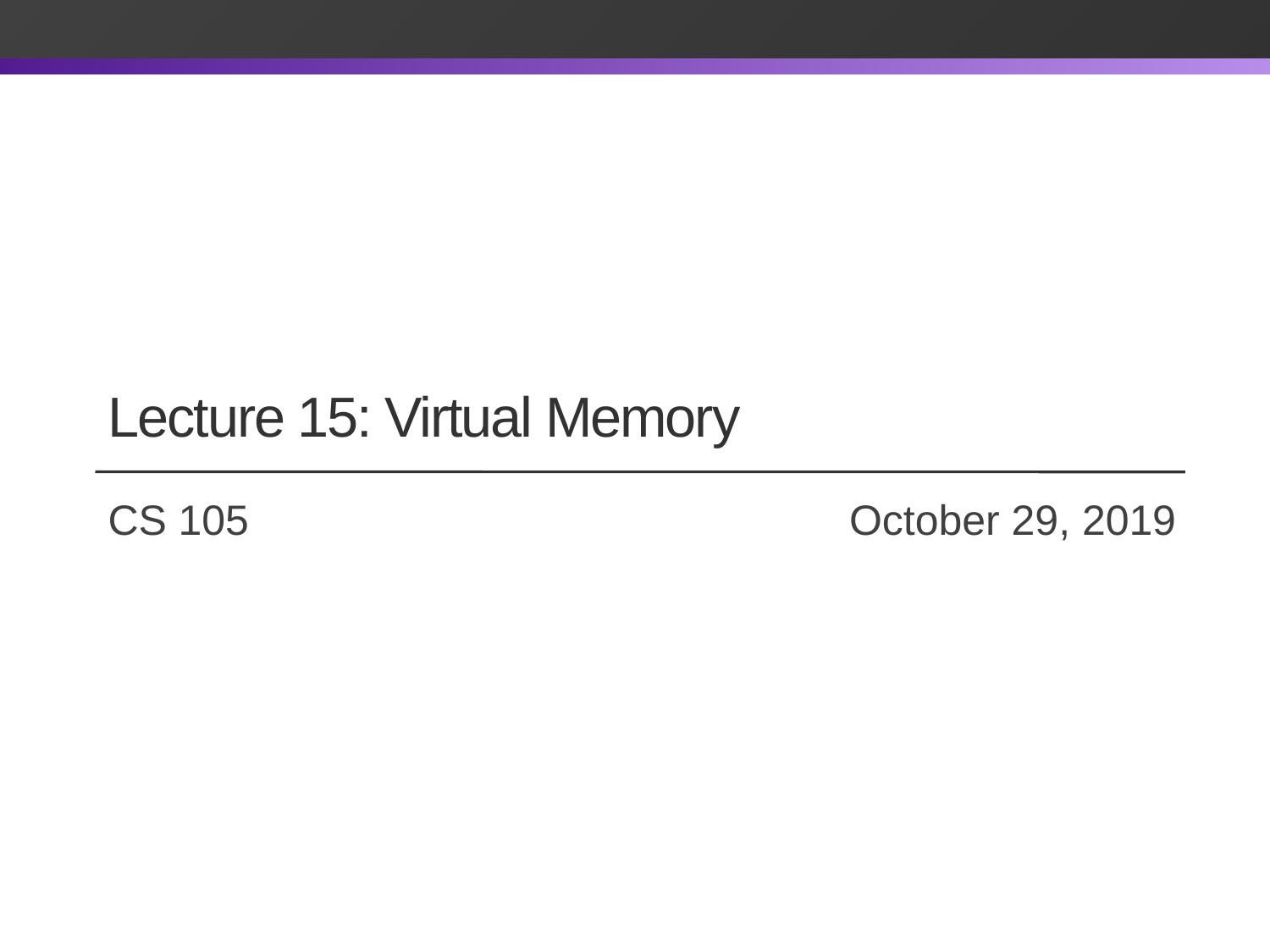

# Lecture 15: Virtual Memory
CS 105		       		         October 29, 2019